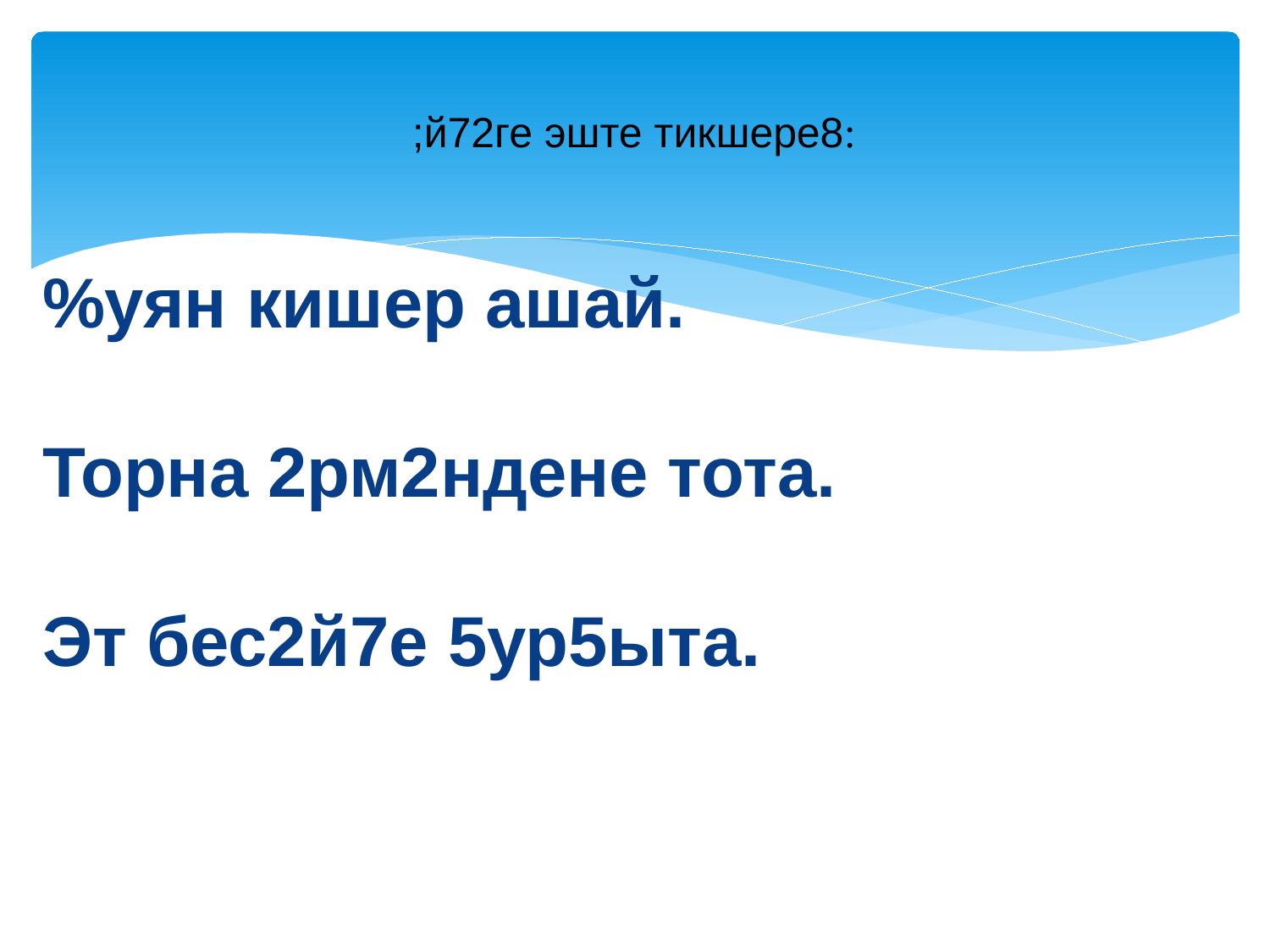

;й72ге эште тикшере8:

%уян кишер ашай.

Торна 2рм2ндене тота.

Эт бес2й7е 5ур5ыта.